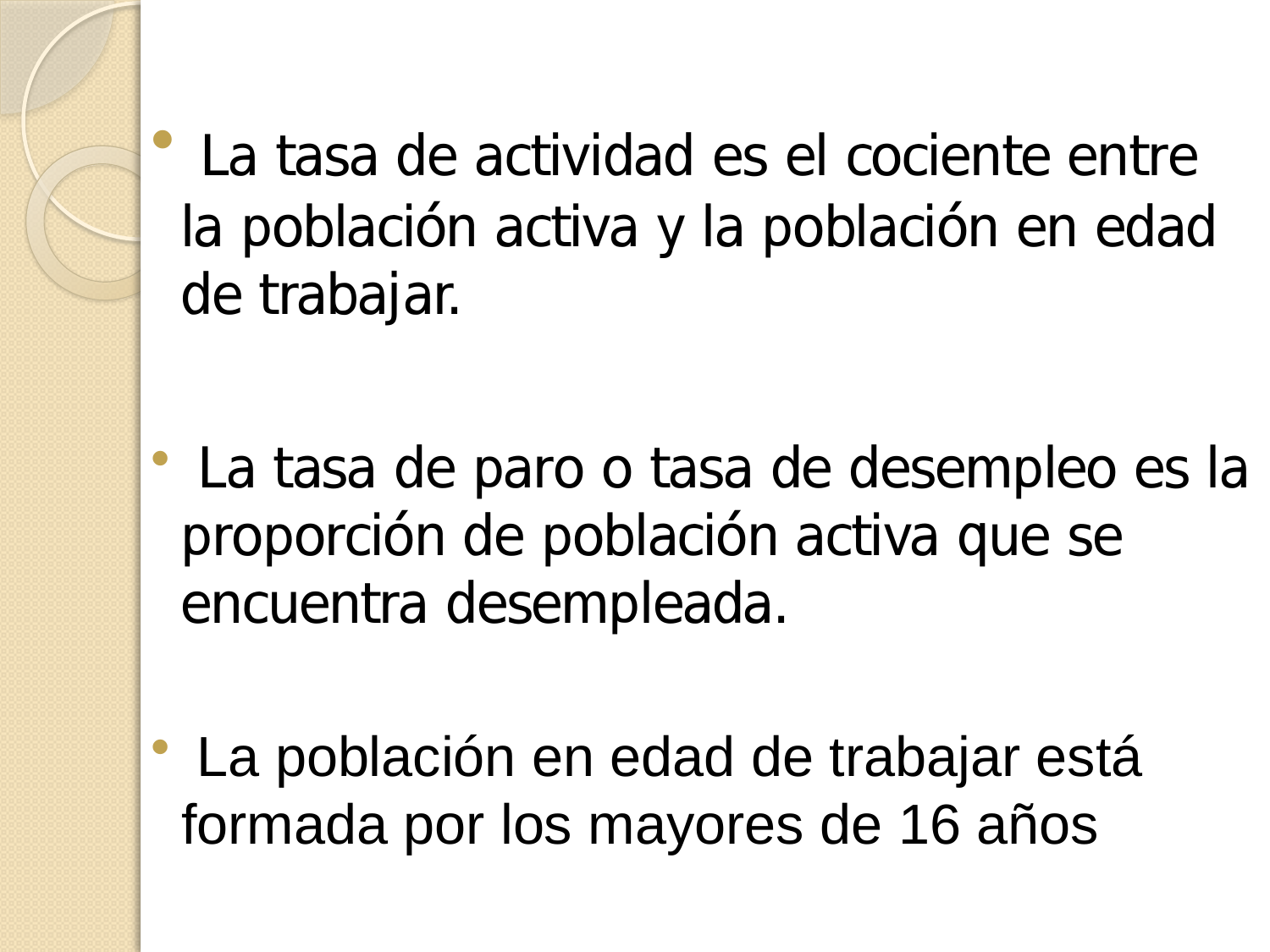

La tasa de actividad es el cociente entre la población activa y la población en edad de trabajar.

 La tasa de paro o tasa de desempleo es la proporción de población activa que se encuentra desempleada.

 La población en edad de trabajar está formada por los mayores de 16 años